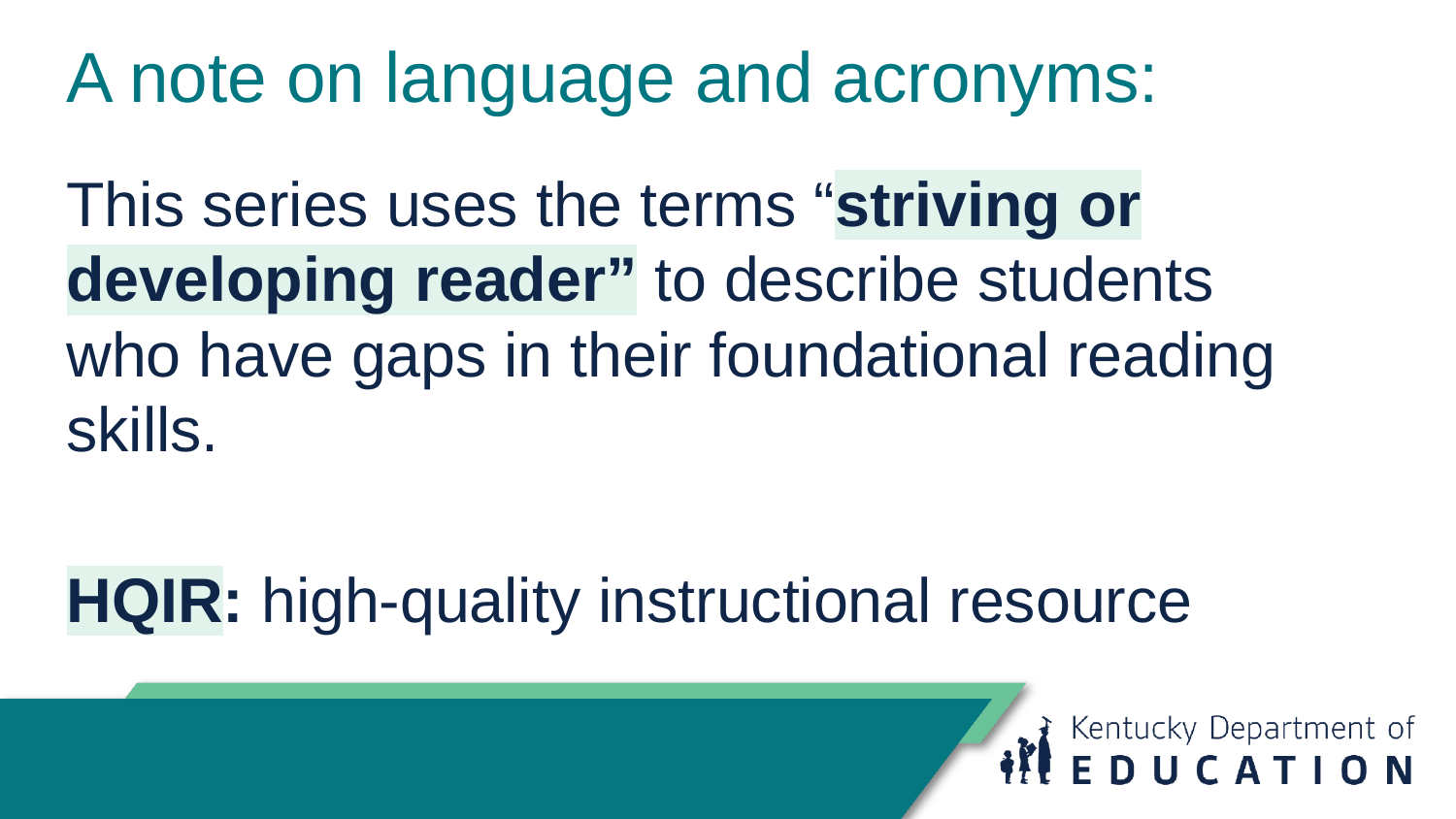

# A note on language and acronyms:
This series uses the terms “striving or developing reader” to describe students who have gaps in their foundational reading skills.

HQIR: high-quality instructional resource